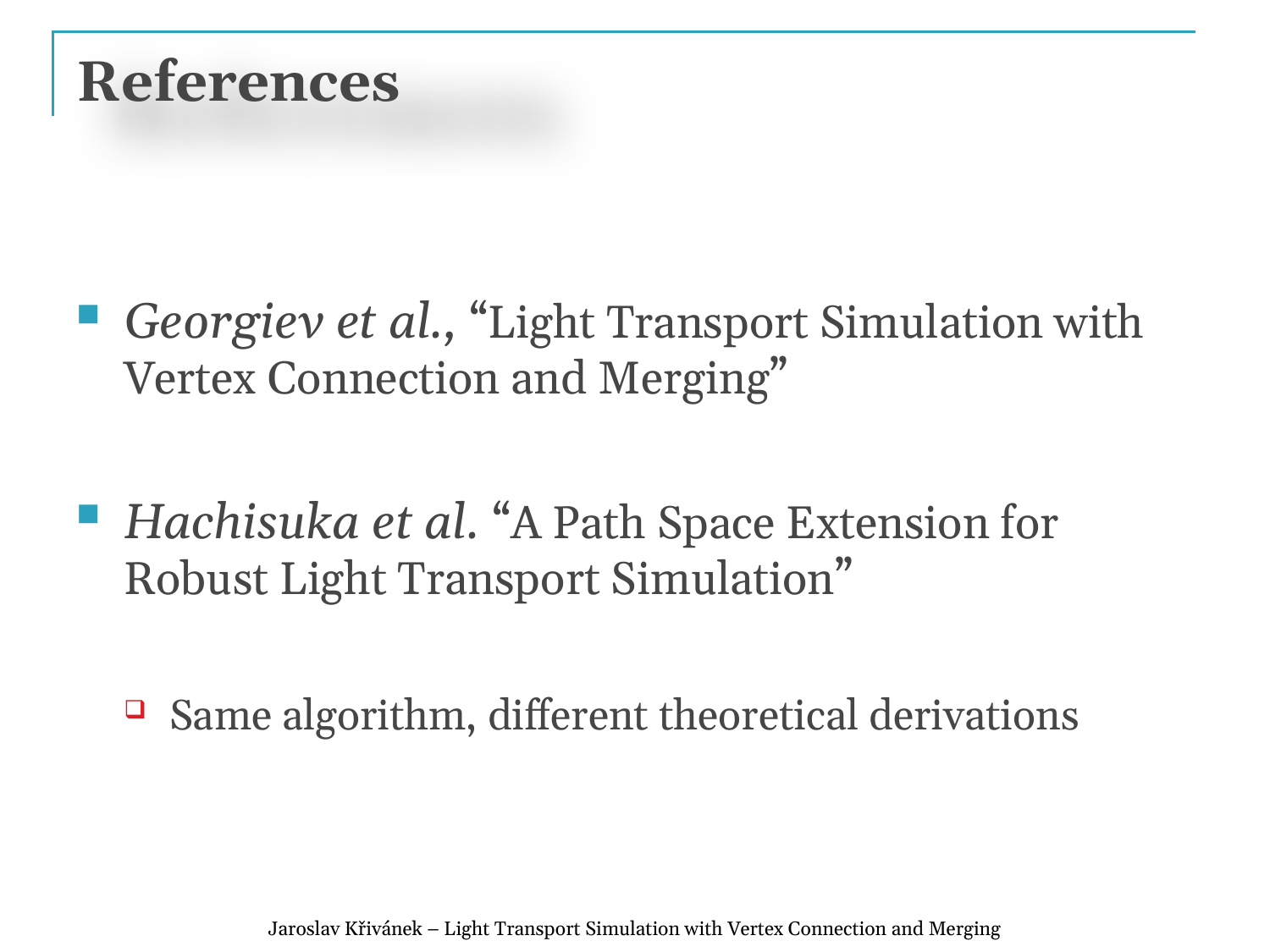

# References

Georgiev et al., “Light Transport Simulation with Vertex Connection and Merging”

Hachisuka et al. “A Path Space Extension for Robust Light Transport Simulation”

Same algorithm, different theoretical derivations

Jaroslav Křivánek – Light Transport Simulation with Vertex Connection and Merging